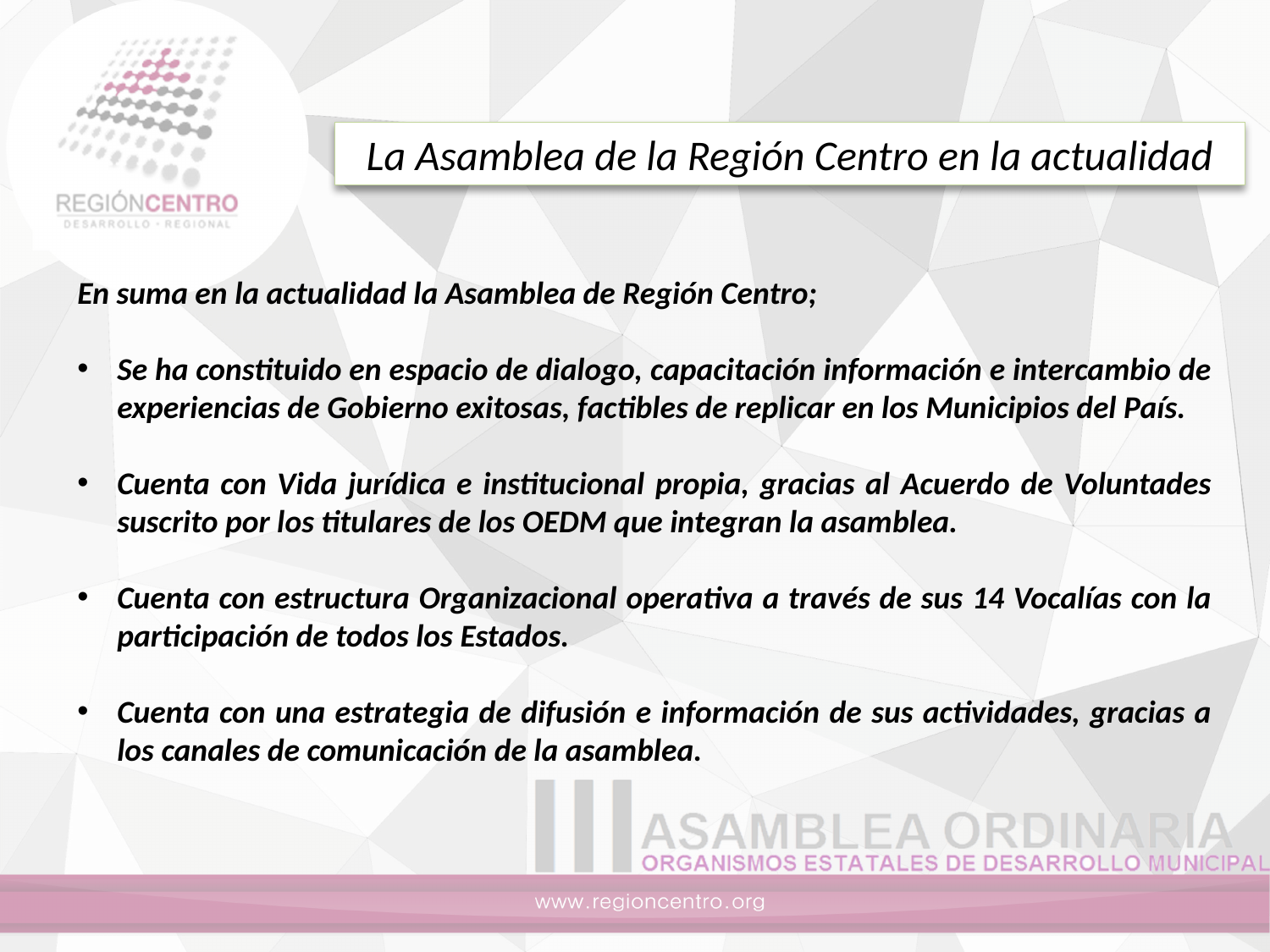

La Asamblea de la Región Centro en la actualidad
En suma en la actualidad la Asamblea de Región Centro;

Se ha constituido en espacio de dialogo, capacitación información e intercambio de experiencias de Gobierno exitosas, factibles de replicar en los Municipios del País.

Cuenta con Vida jurídica e institucional propia, gracias al Acuerdo de Voluntades suscrito por los titulares de los OEDM que integran la asamblea.

Cuenta con estructura Organizacional operativa a través de sus 14 Vocalías con la participación de todos los Estados.

Cuenta con una estrategia de difusión e información de sus actividades, gracias a los canales de comunicación de la asamblea.